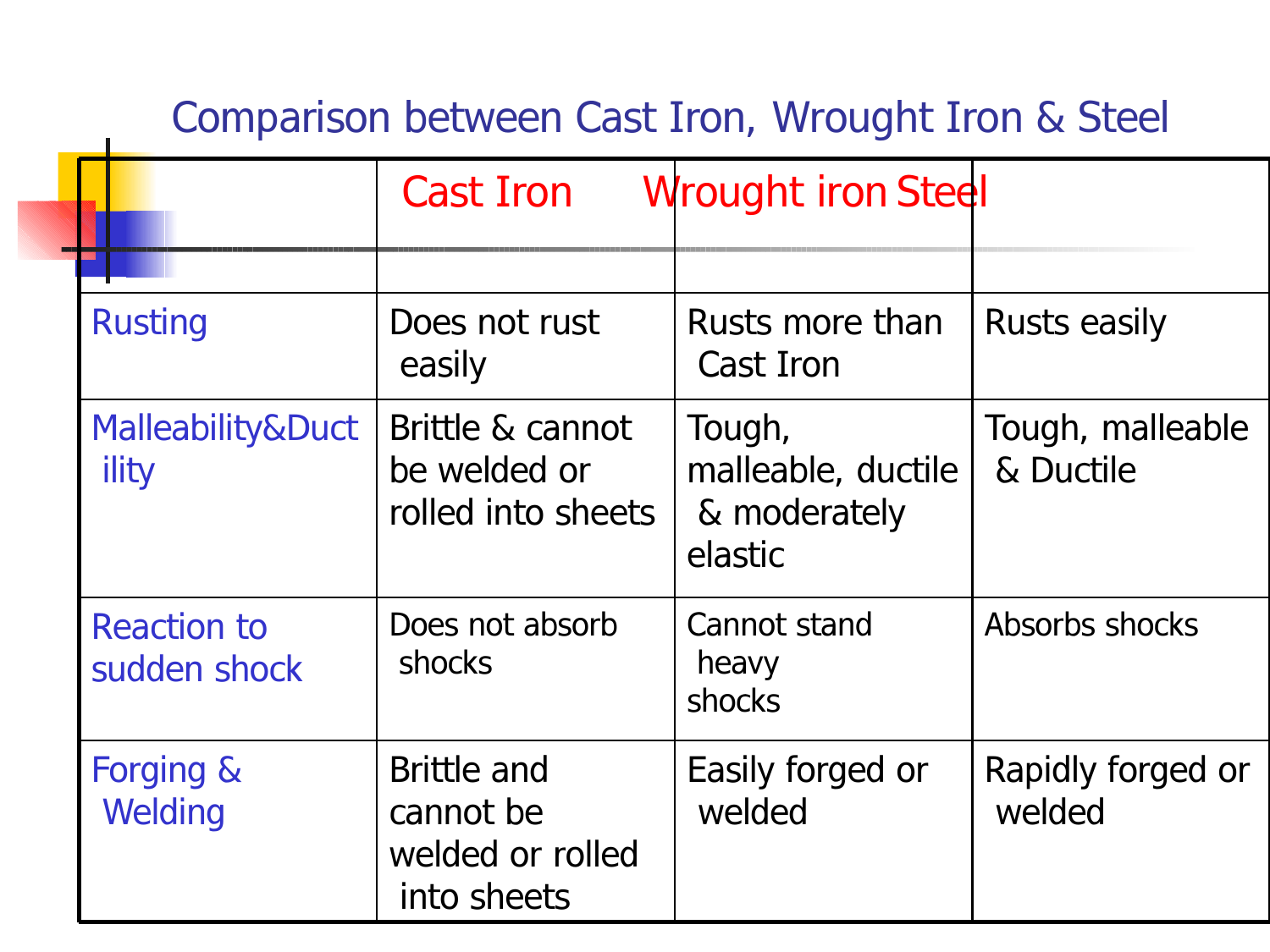

# Comparison between Cast Iron, Wrought Iron & Steel  Cast Iron	Wrought iron	Steel

Rusting
Does not rust  easily
Rusts more than  Cast Iron
Rusts easily

Malleability&Duct  ility
Brittle & cannot  be welded or  rolled into sheets
Tough,  malleable, ductile  & moderately  elastic
Tough, malleable  & Ductile

Reaction to  sudden shock
Does not absorb  shocks
Cannot stand  heavy shocks
Absorbs shocks

Forging &  Welding
Brittle and  cannot be  welded or rolled  into sheets
Easily forged or  welded
Rapidly forged or  welded